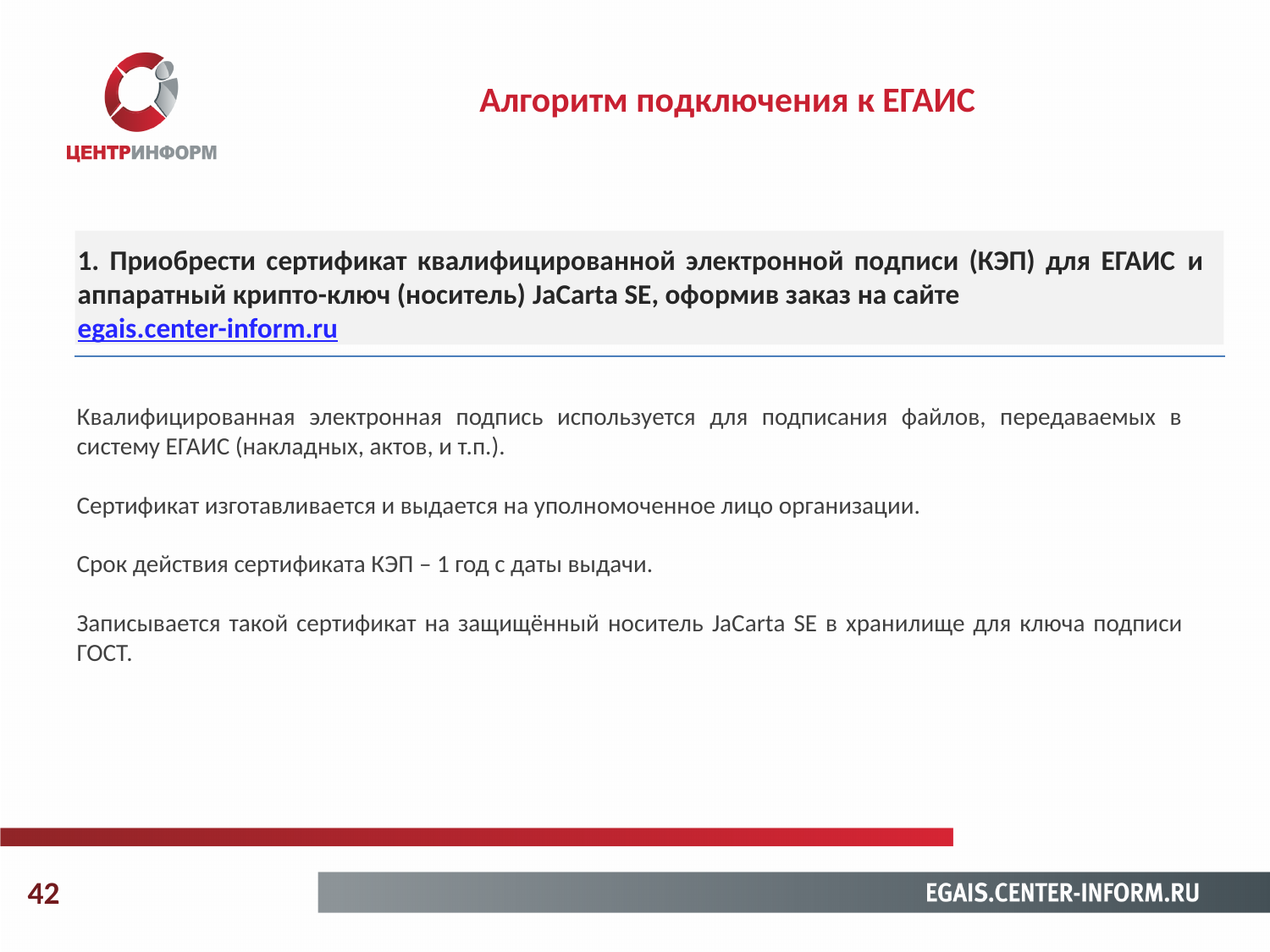

Алгоритм подключения к ЕГАИС

1. Приобрести сертификат квалифицированной электронной подписи (КЭП) для ЕГАИС и  аппаратный крипто-ключ (носитель) JaCarta SE, оформив заказ на сайте
egais.center-inform.ru
Квалифицированная электронная подпись используется для подписания файлов, передаваемых в систему ЕГАИС (накладных, актов, и т.п.).

Сертификат изготавливается и выдается на уполномоченное лицо организации.

Срок действия сертификата КЭП – 1 год с даты выдачи.

Записывается такой сертификат на защищённый носитель JaCarta SE в хранилище для ключа подписи ГОСТ.

42